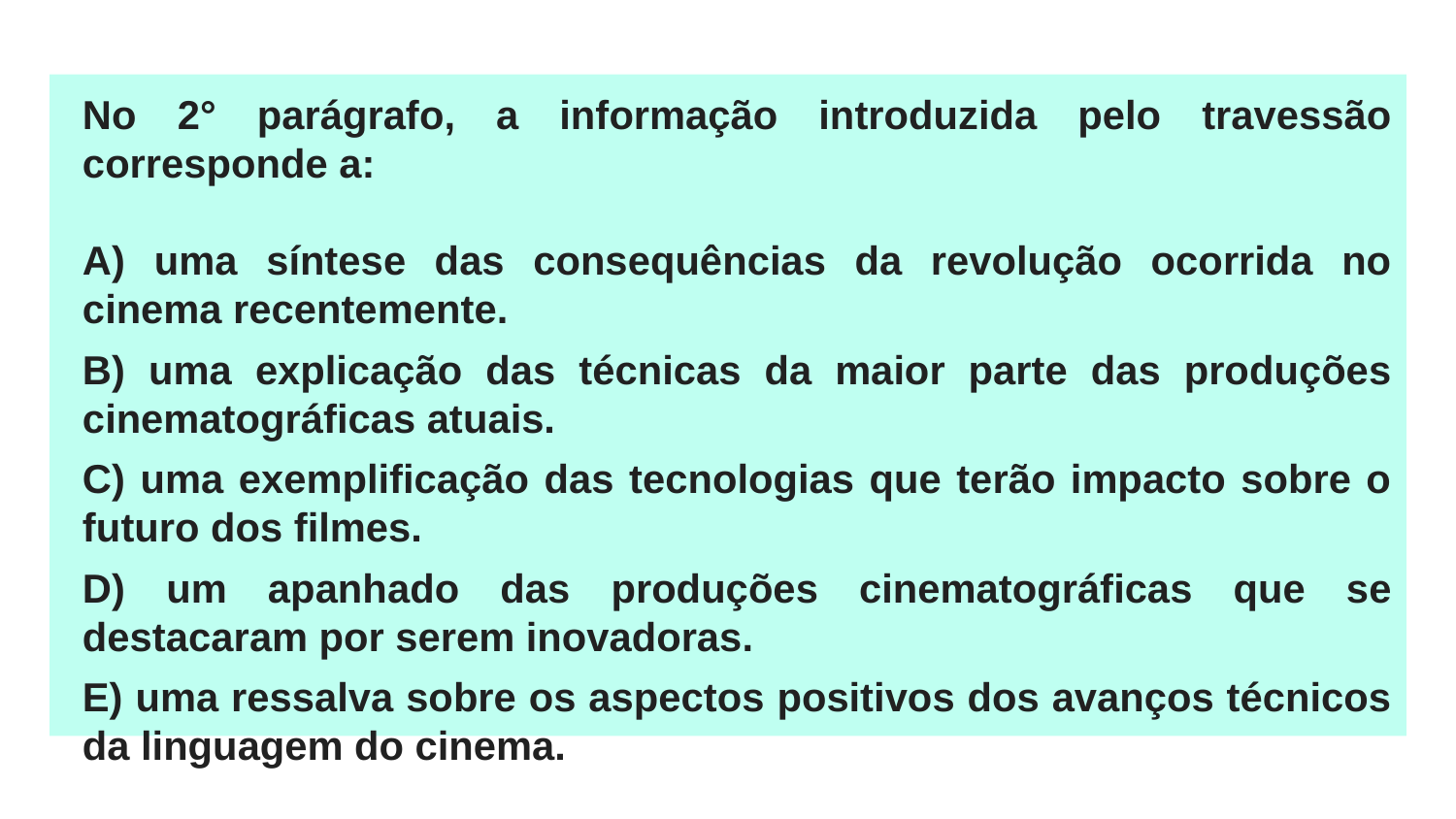

No 2° parágrafo, a informação introduzida pelo travessão corresponde a:

A) uma síntese das consequências da revolução ocorrida no cinema recentemente.
B) uma explicação das técnicas da maior parte das produções cinematográficas atuais.
C) uma exemplificação das tecnologias que terão impacto sobre o futuro dos filmes.
D) um apanhado das produções cinematográficas que se destacaram por serem inovadoras.
E) uma ressalva sobre os aspectos positivos dos avanços técnicos da linguagem do cinema.